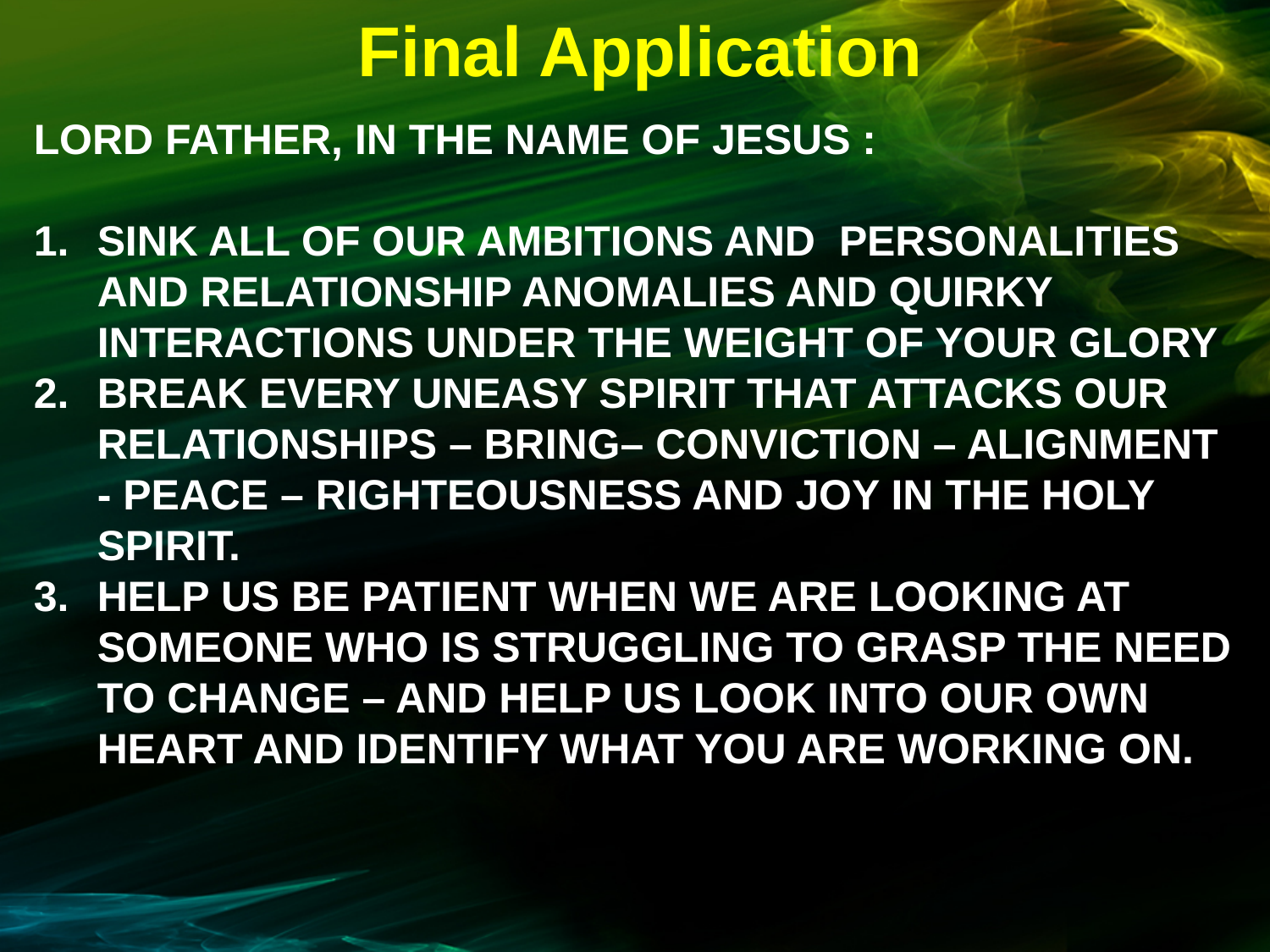

Final Application
LORD FATHER, IN THE NAME OF JESUS :

SINK ALL OF OUR AMBITIONS AND  PERSONALITIES AND RELATIONSHIP ANOMALIES AND QUIRKY INTERACTIONS UNDER THE WEIGHT OF YOUR GLORY
BREAK EVERY UNEASY SPIRIT THAT ATTACKS OUR RELATIONSHIPS – BRING– CONVICTION – ALIGNMENT - PEACE – RIGHTEOUSNESS AND JOY IN THE HOLY SPIRIT.
HELP US BE PATIENT WHEN WE ARE LOOKING AT SOMEONE WHO IS STRUGGLING TO GRASP THE NEED TO CHANGE – AND HELP US LOOK INTO OUR OWN HEART AND IDENTIFY WHAT YOU ARE WORKING ON.